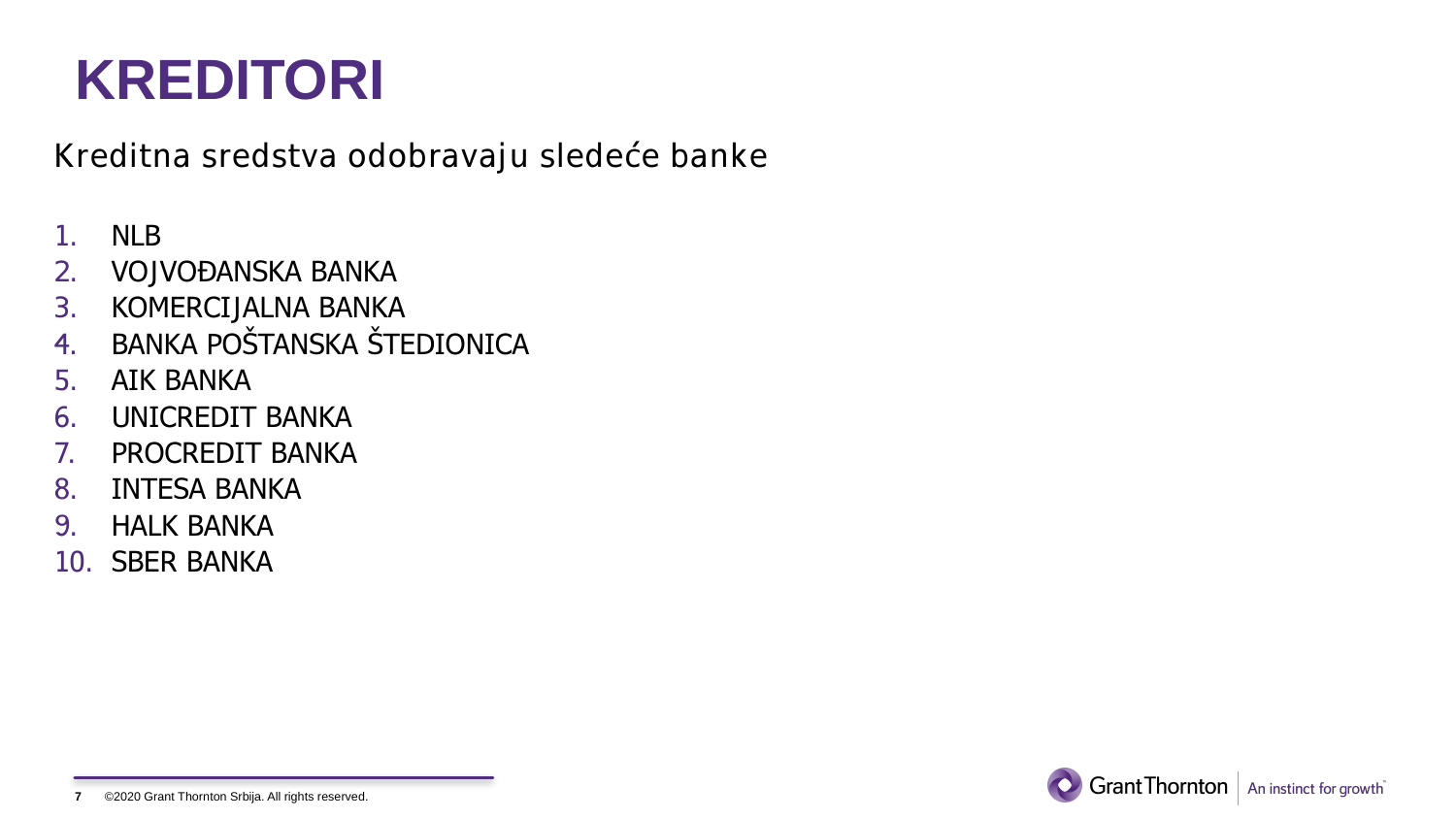

# KREDITORI
Kreditna sredstva odobravaju sledeće banke

NLB
VOJVOĐANSKA BANKA
KOMERCIJALNA BANKA
BANKA POŠTANSKA ŠTEDIONICA
AIK BANKA
UNICREDIT BANKA
PROCREDIT BANKA
INTESA BANKA
HALK BANKA
SBER BANKA

7